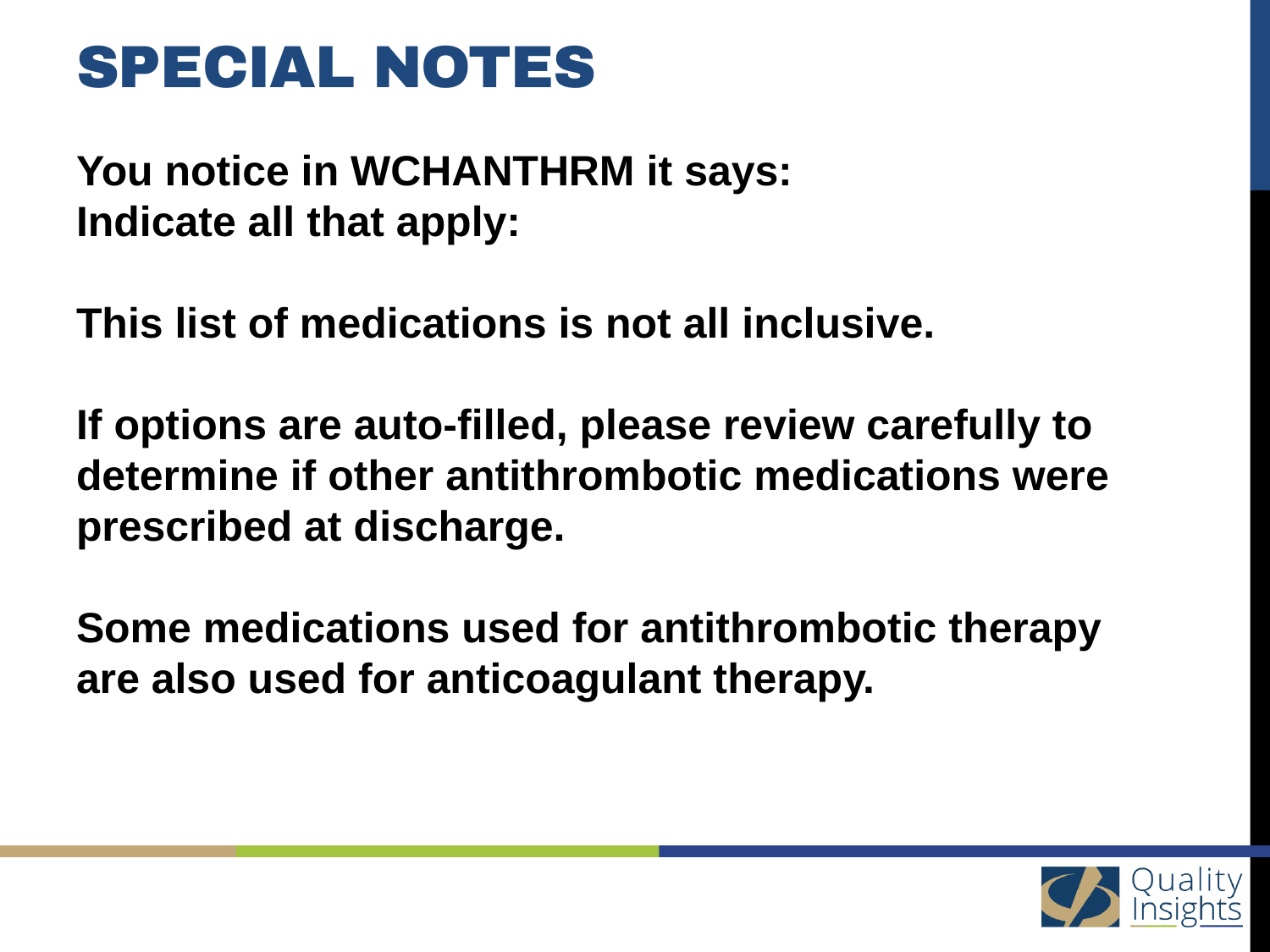

# Special notes
You notice in WCHANTHRM it says:
Indicate all that apply:

This list of medications is not all inclusive.

If options are auto-filled, please review carefully to determine if other antithrombotic medications were prescribed at discharge.

Some medications used for antithrombotic therapy are also used for anticoagulant therapy.